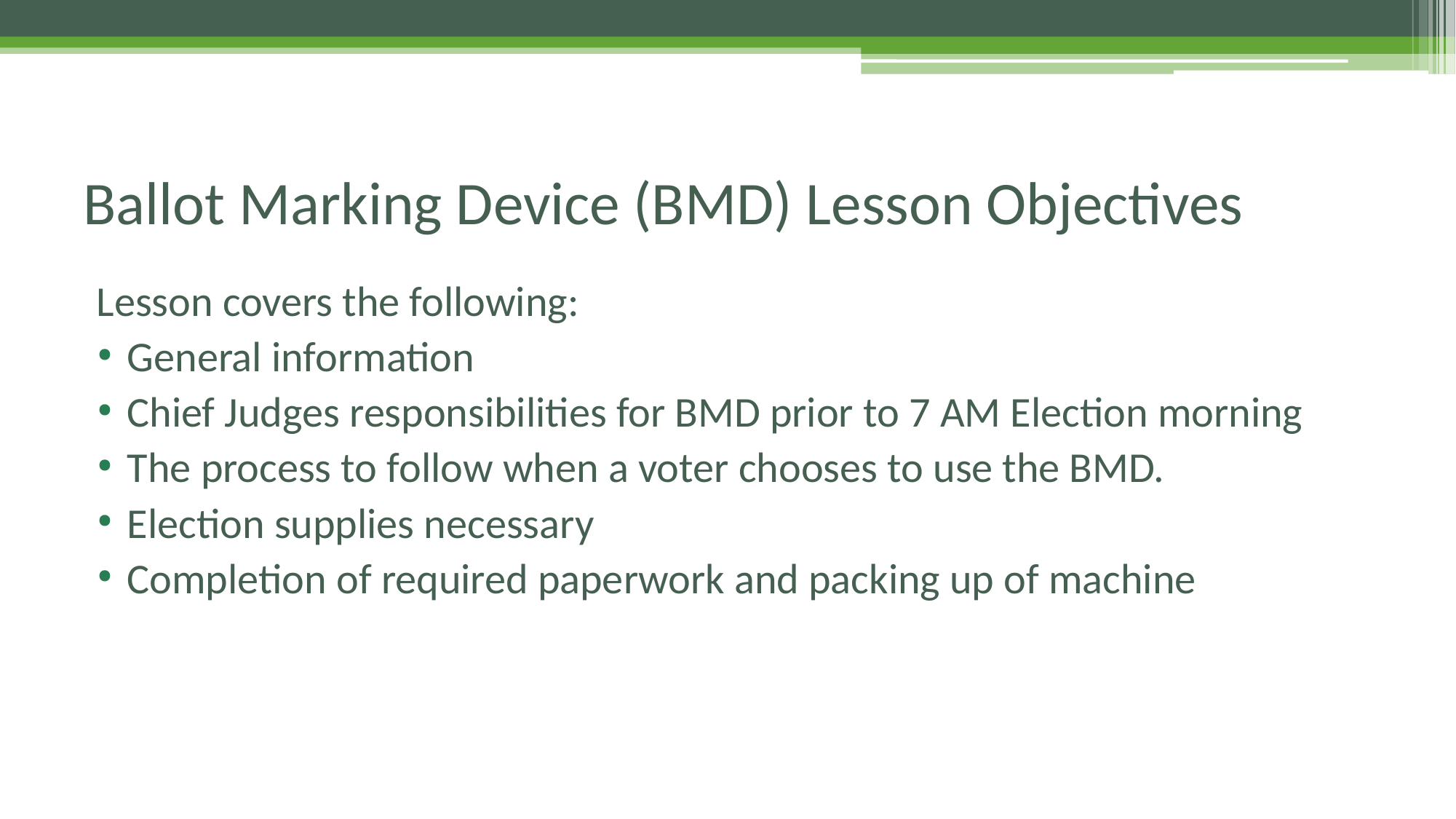

# Ballot Marking Device (BMD) Lesson Objectives
Lesson covers the following:
General information
Chief Judges responsibilities for BMD prior to 7 AM Election morning
The process to follow when a voter chooses to use the BMD.
Election supplies necessary
Completion of required paperwork and packing up of machine